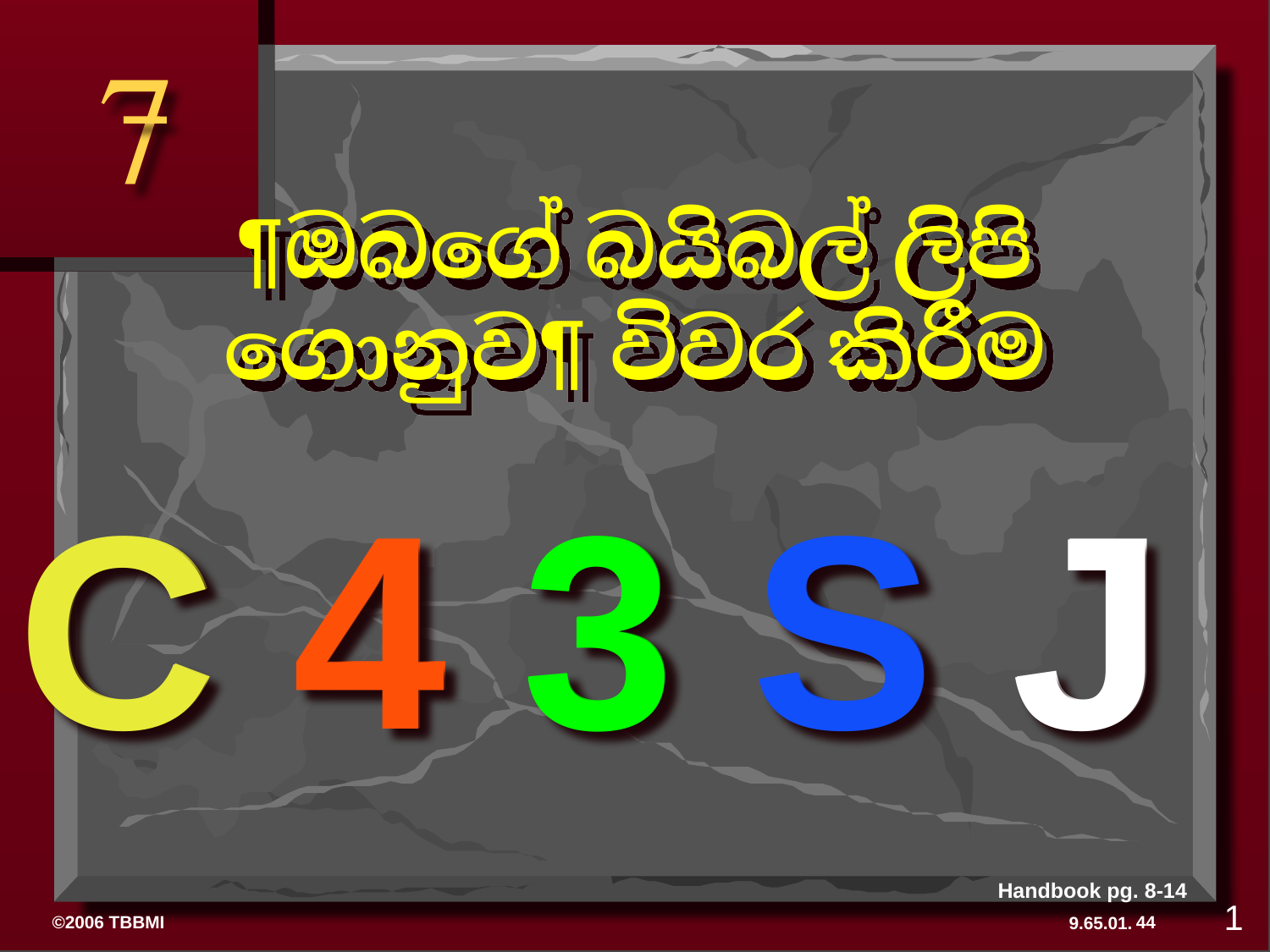

7

¶ඔබගේ බයිබල් ලිපි ගොනුව¶ විවර කිරීම
C 4 3 S J
C 4 3 S J

Handbook pg. 8-14
1

44